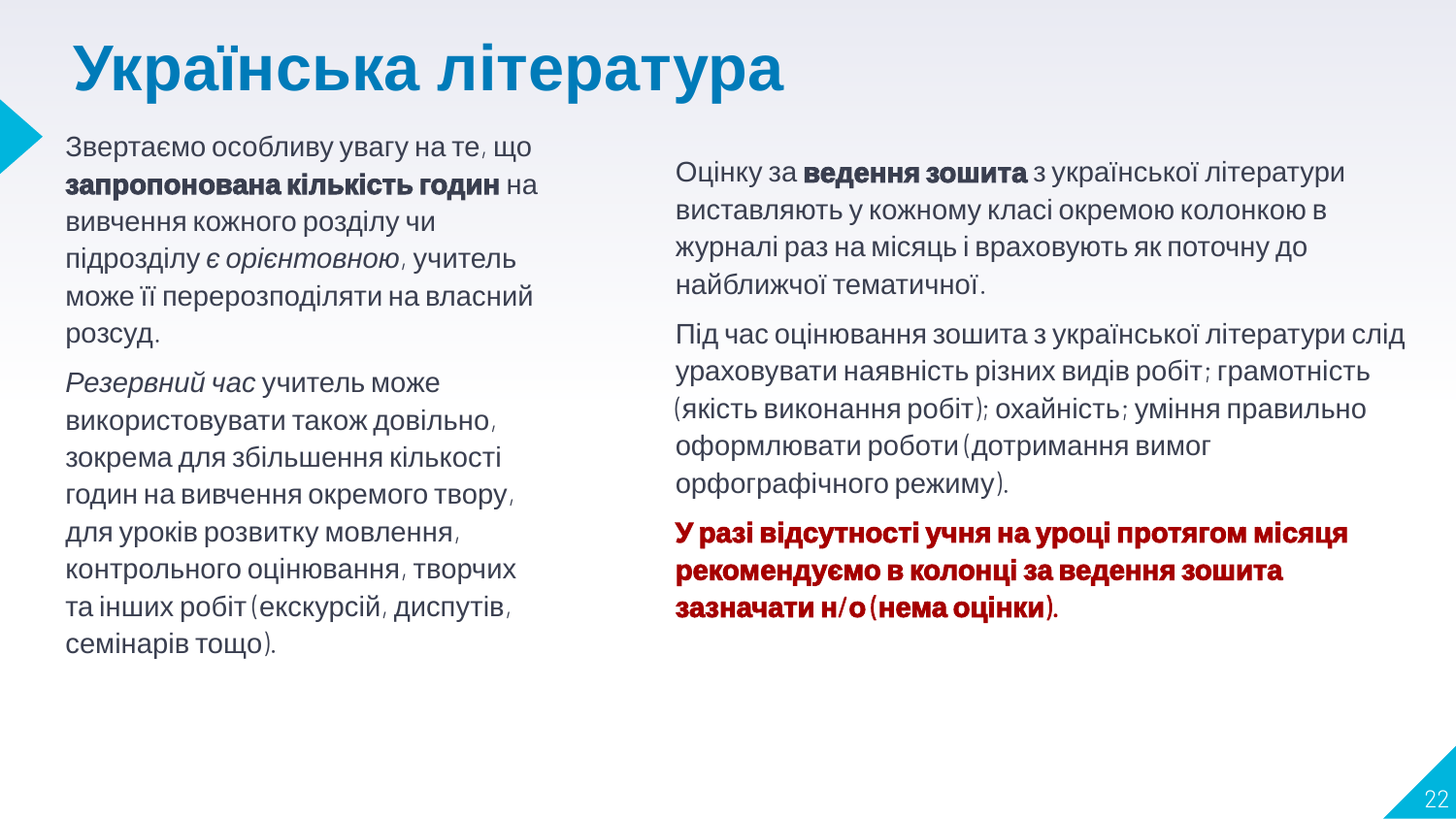

# Українська література
Звертаємо особливу увагу на те, що запропонована кількість годин на вивчення кожного розділу чи підрозділу є орієнтовною, учитель може її перерозподіляти на власний розсуд.
Резервний час учитель може використовувати також довільно, зокрема для збільшення кількості годин на вивчення окремого твору, для уроків розвитку мовлення, контрольного оцінювання, творчих та інших робіт (екскурсій, диспутів, семінарів тощо).
Оцінку за ведення зошита з української літератури виставляють у кожному класі окремою колонкою в журналі раз на місяць і враховують як поточну до найближчої тематичної.
Під час оцінювання зошита з української літератури слід ураховувати наявність різних видів робіт; грамотність (якість виконання робіт); охайність; уміння правильно оформлювати роботи (дотримання вимог орфографічного режиму).
У разі відсутності учня на уроці протягом місяця рекомендуємо в колонці за ведення зошита зазначати н/о (нема оцінки).
22